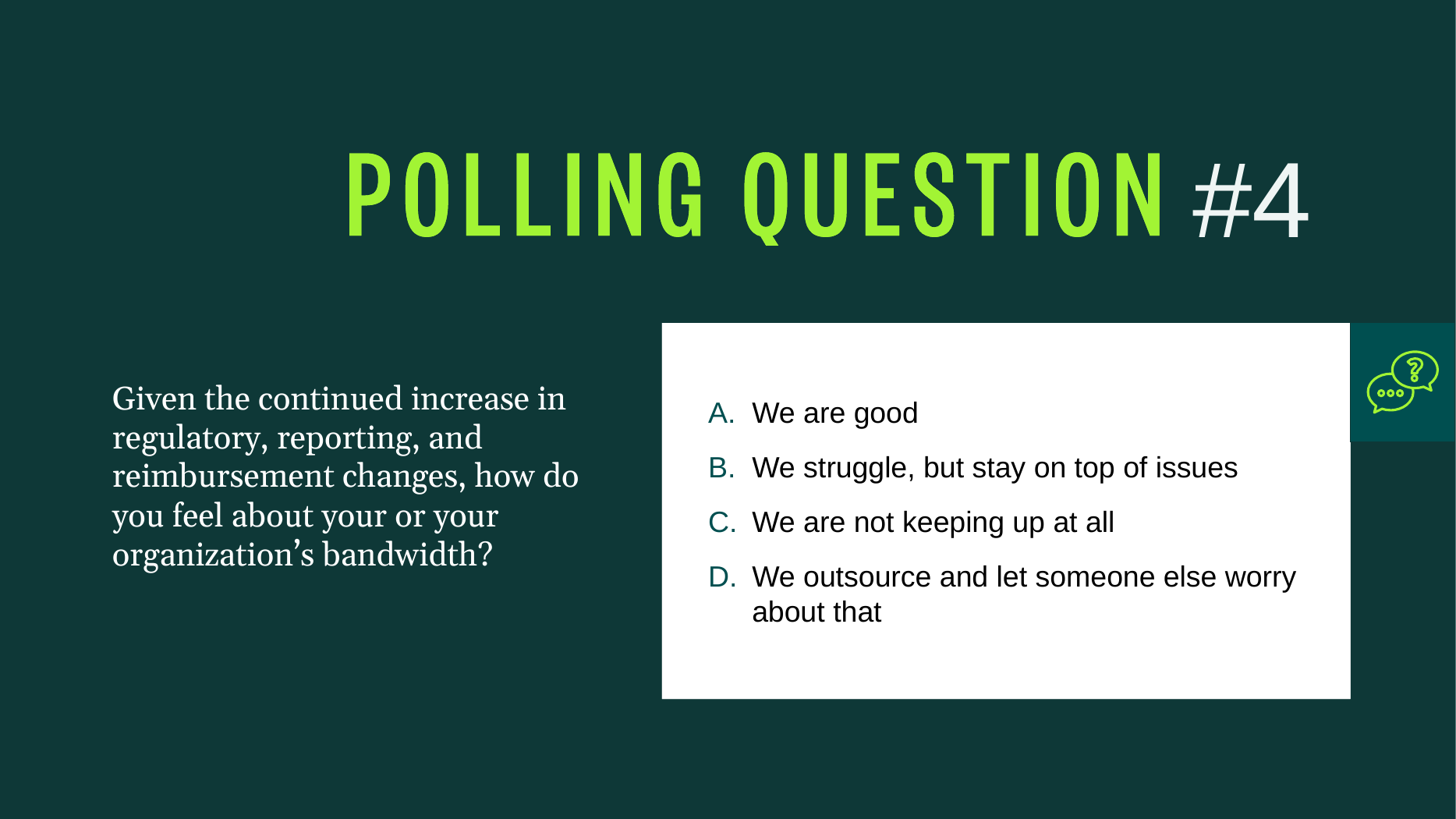

#4
Given the continued increase in regulatory, reporting, and reimbursement changes, how do you feel about your or your organization’s bandwidth?
We are good
We struggle, but stay on top of issues
We are not keeping up at all
We outsource and let someone else worry about that